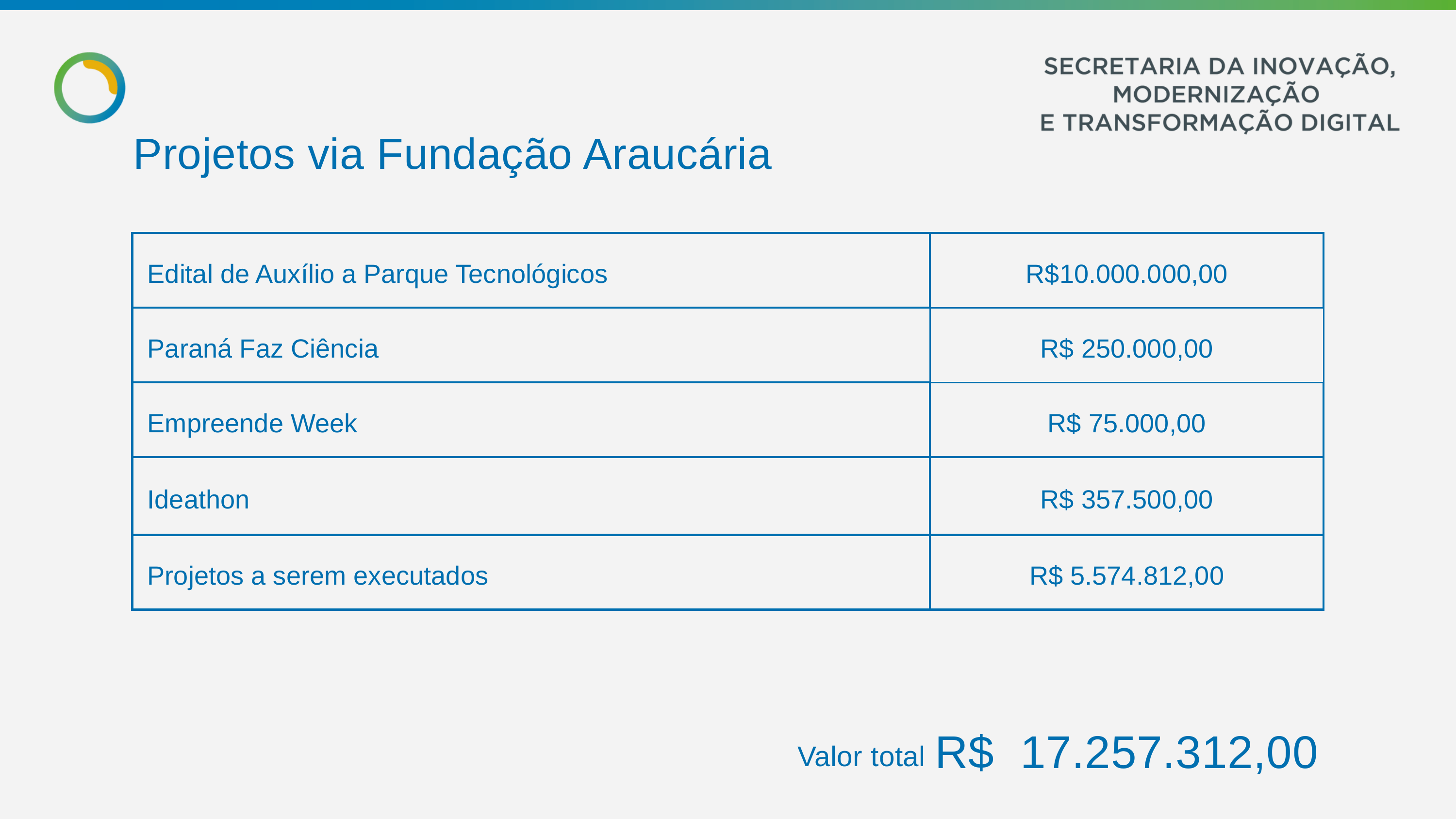

Projetos via Fundação Araucária
| Edital de Auxílio a Parque Tecnológicos | R$10.000.000,00 |
| --- | --- |
| Paraná Faz Ciência | R$ 250.000,00 |
| Empreende Week | R$ 75.000,00 |
| Ideathon | R$ 357.500,00 |
| Projetos a serem executados | R$ 5.574.812,00 |
R$  17.257.312,00
Valor total